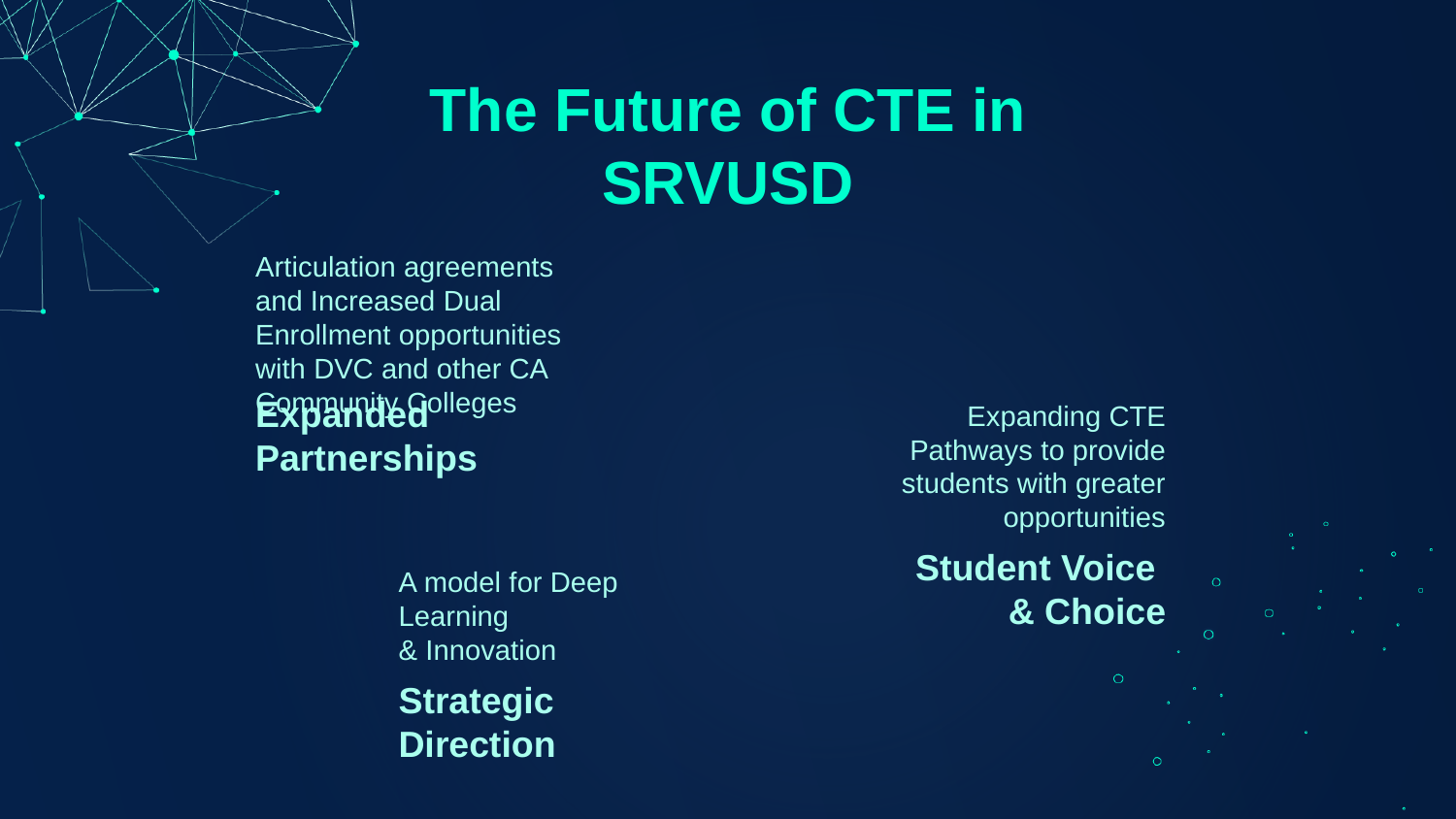

# The Future of CTE in SRVUSD
Articulation agreements and Increased Dual Enrollment opportunities with DVC and other CA Community Colleges
Expanding CTE Pathways to provide students with greater opportunities
Expanded Partnerships
A model for Deep Learning
& Innovation
Student Voice
& Choice
Strategic Direction